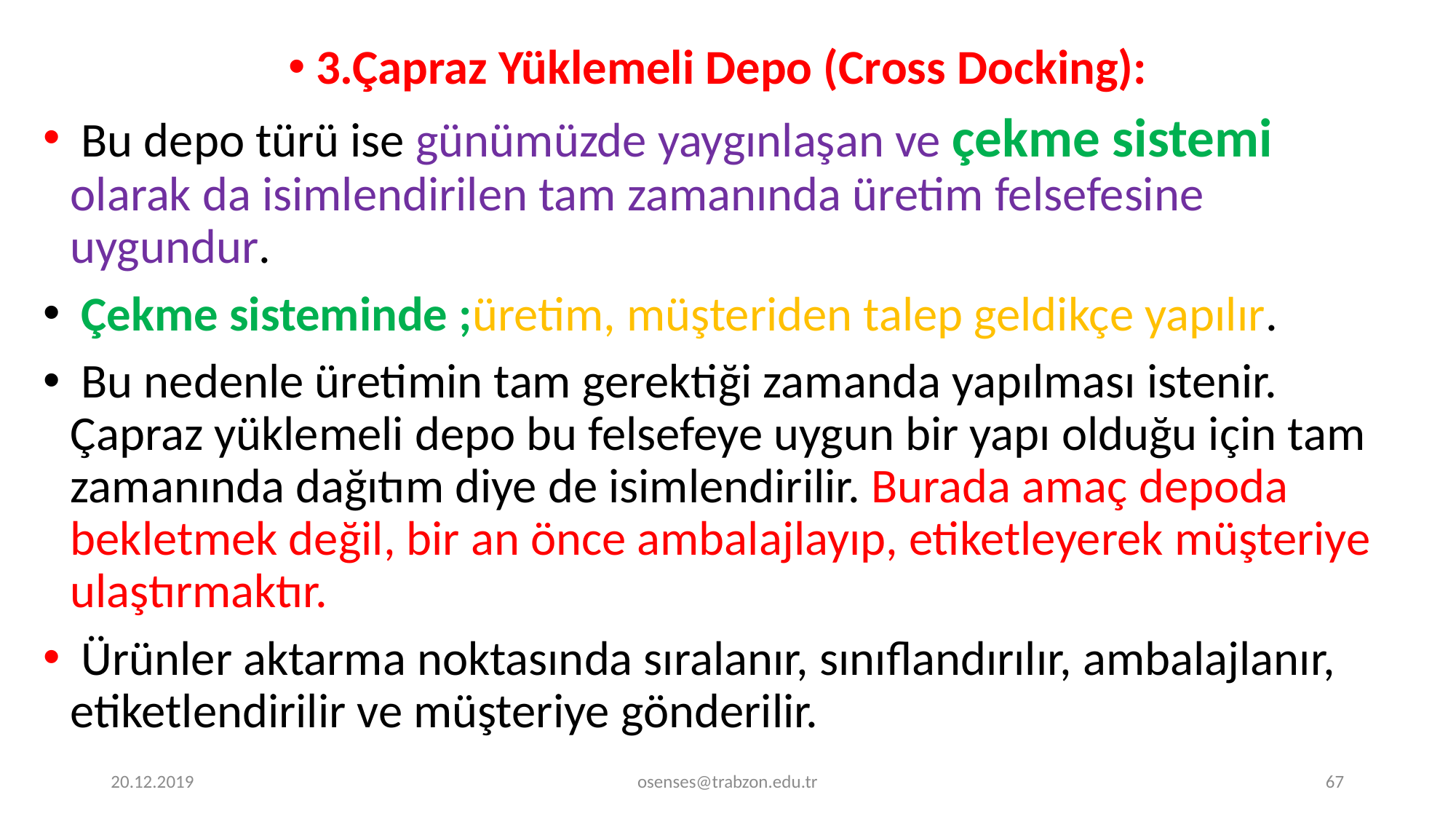

3.Çapraz Yüklemeli Depo (Cross Docking):
 Bu depo türü ise günümüzde yaygınlaşan ve çekme sistemi olarak da isimlendirilen tam zamanında üretim felsefesine uygundur.
 Çekme sisteminde ;üretim, müşteriden talep geldikçe yapılır.
 Bu nedenle üretimin tam gerektiği zamanda yapılması istenir. Çapraz yüklemeli depo bu felsefeye uygun bir yapı olduğu için tam zamanında dağıtım diye de isimlendirilir. Burada amaç depoda bekletmek değil, bir an önce ambalajlayıp, etiketleyerek müşteriye ulaştırmaktır.
 Ürünler aktarma noktasında sıralanır, sınıflandırılır, ambalajlanır, etiketlendirilir ve müşteriye gönderilir.
20.12.2019
osenses@trabzon.edu.tr
67